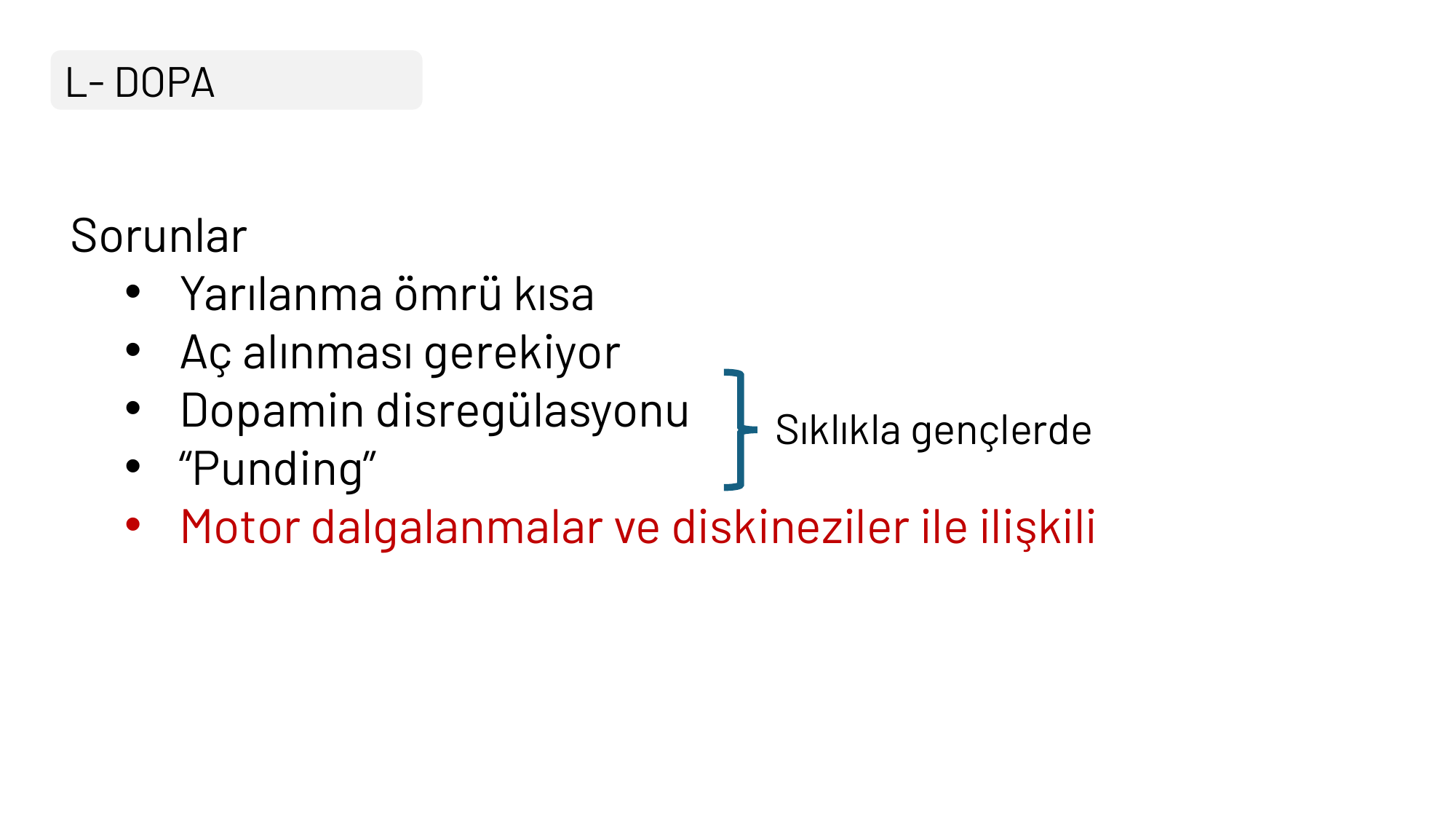

L- DOPA
Sorunlar
Yarılanma ömrü kısa
Aç alınması gerekiyor
Dopamin disregülasyonu
“Punding”
Motor dalgalanmalar ve diskineziler ile ilişkili

Sıklıkla gençlerde